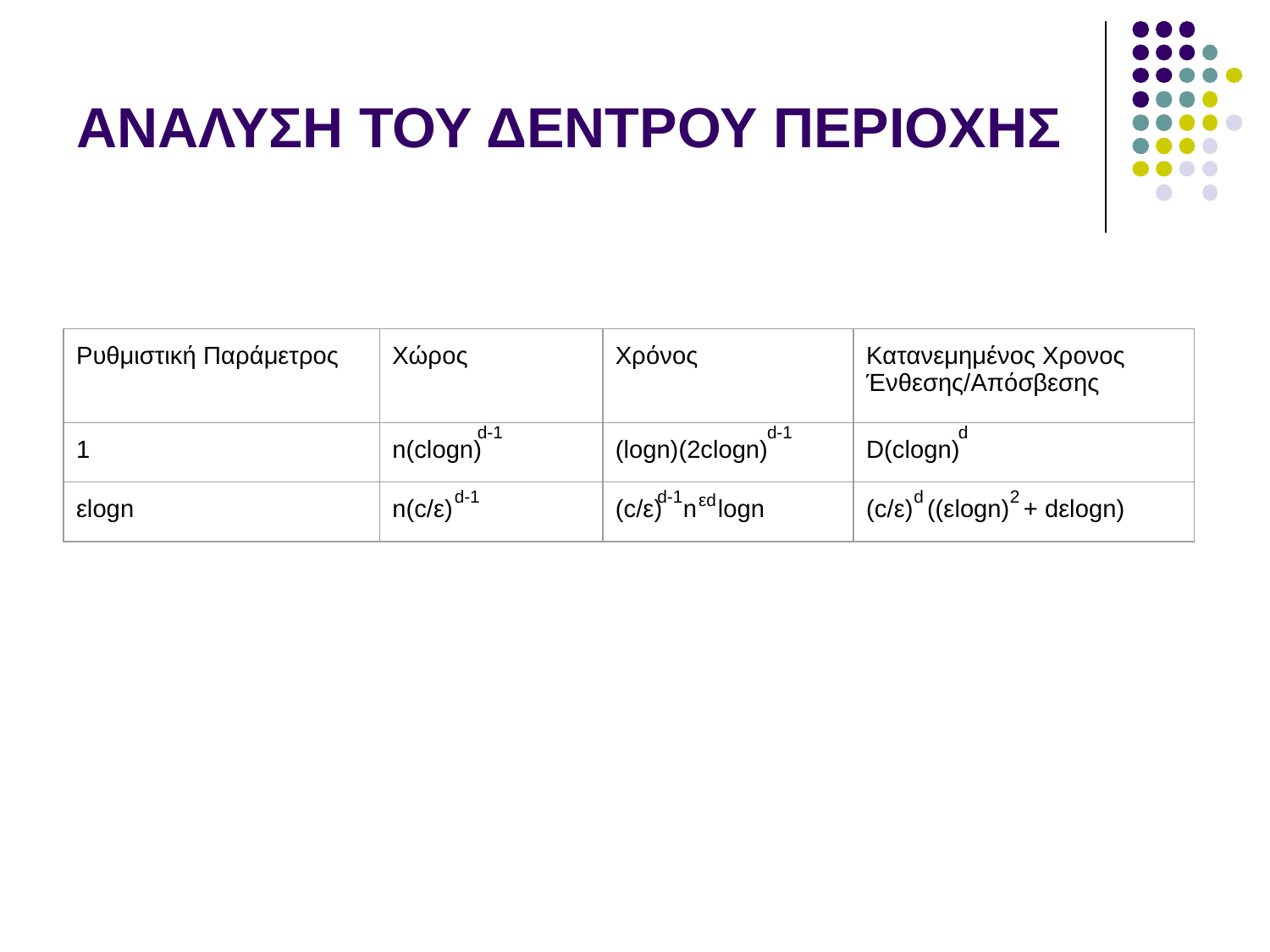

# ΑΝΑΛΥΣΗ ΤΟΥ ΔΕΝΤΡΟΥ ΠΕΡΙΟΧΗΣ
| Ρυθμιστική Παράμετρος | Χώρος | Χρόνος | Κατανεμημένος Χρονος Ένθεσης/Απόσβεσης |
| --- | --- | --- | --- |
| 1 | n(clogn) | (logn)(2clogn) | D(clogn) |
| εlogn | n(c/ε) | (c/ε) n logn | (c/ε) ((εlogn) + dεlogn) |

d-1
d-1
d
d-1
d-1
d
2
εd